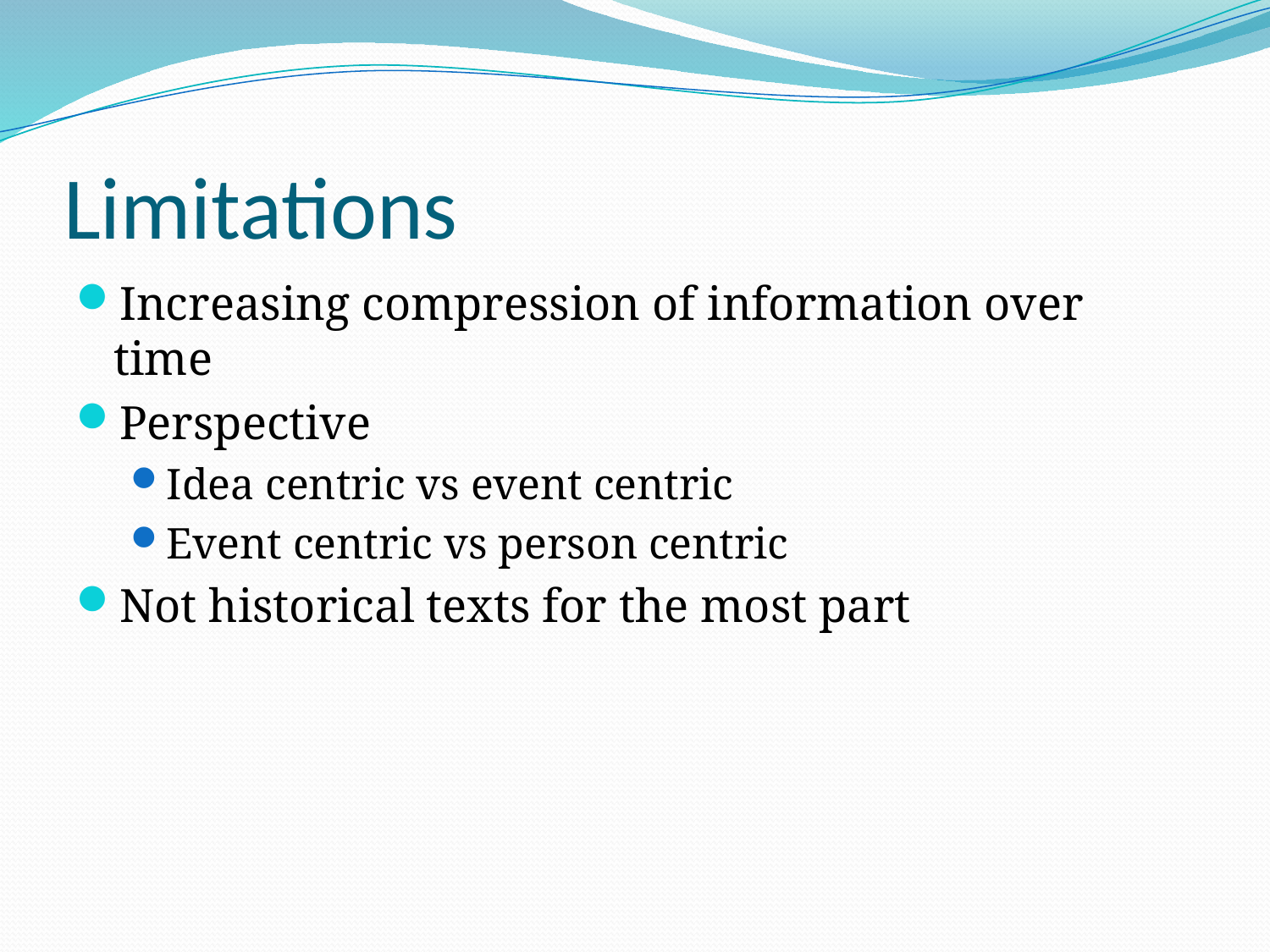

# Limitations
Increasing compression of information over time
Perspective
Idea centric vs event centric
Event centric vs person centric
Not historical texts for the most part